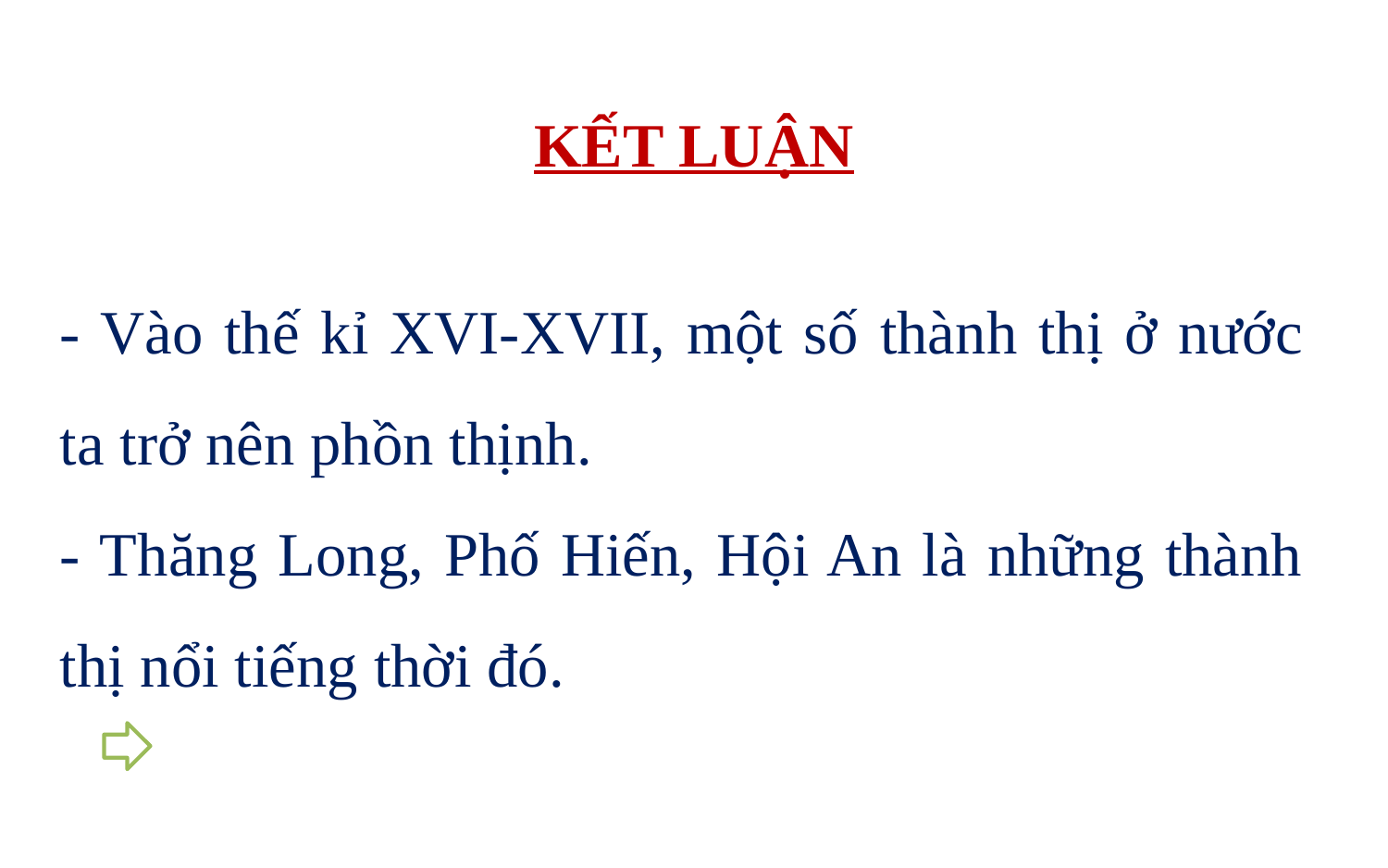

KẾT LUẬN
- Vào thế kỉ XVI-XVII, một số thành thị ở nước ta trở nên phồn thịnh.
- Thăng Long, Phố Hiến, Hội An là những thành thị nổi tiếng thời đó.